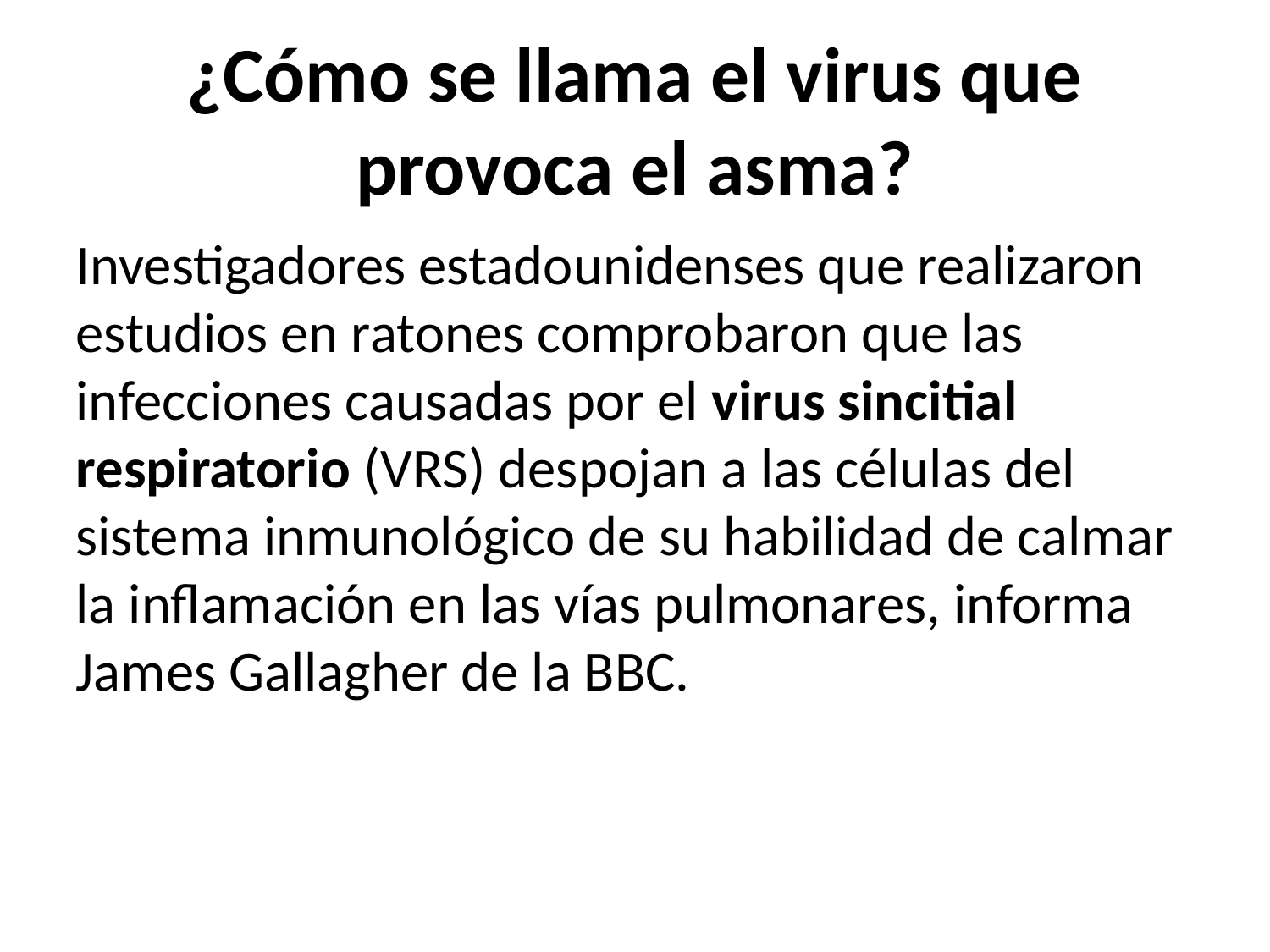

¿Cómo se llama el virus que provoca el asma?
Investigadores estadounidenses que realizaron estudios en ratones comprobaron que las infecciones causadas por el virus sincitial respiratorio (VRS) despojan a las células del sistema inmunológico de su habilidad de calmar la inflamación en las vías pulmonares, informa James Gallagher de la BBC.